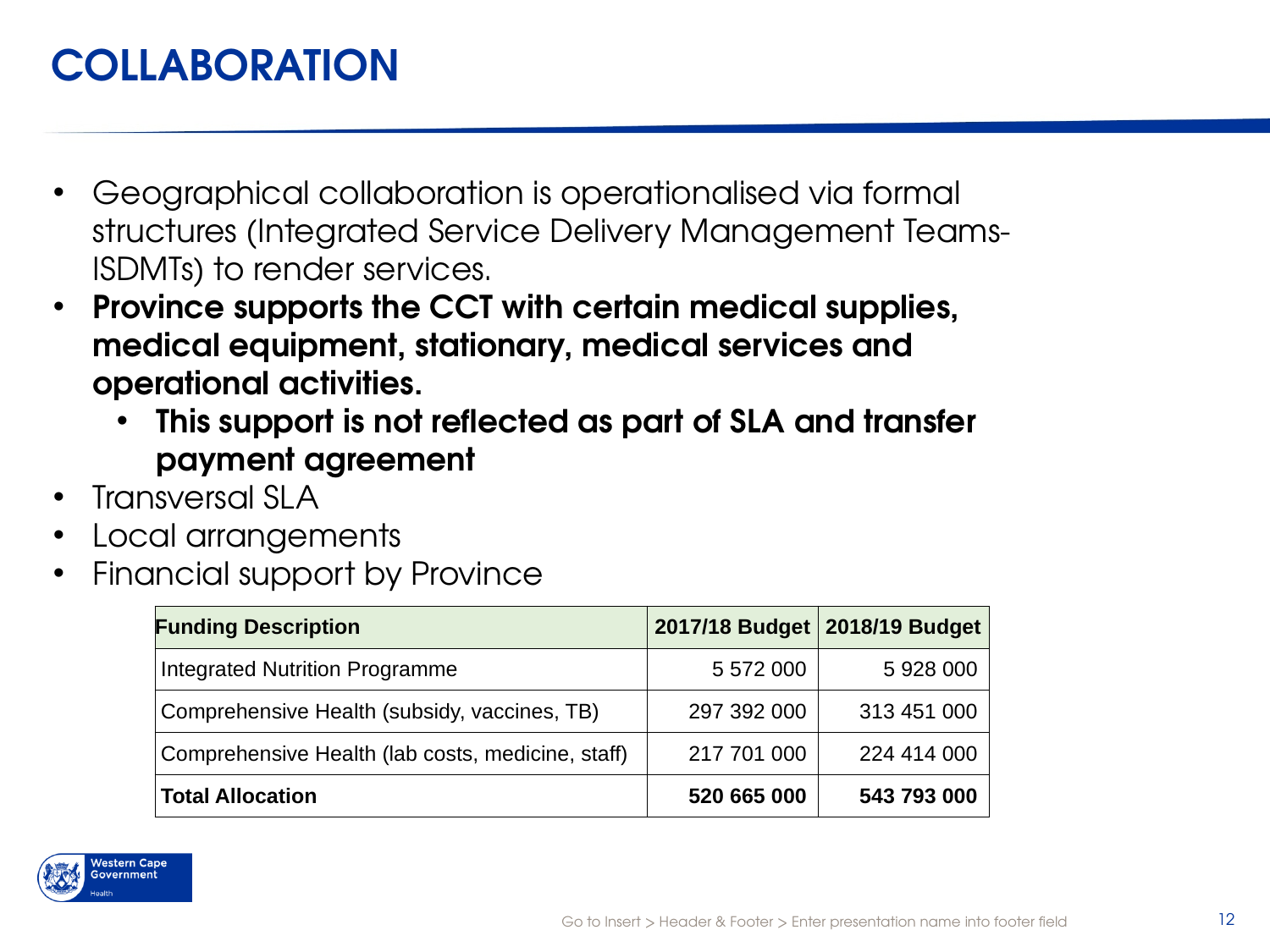

# COLLABORATION
Geographical collaboration is operationalised via formal structures (Integrated Service Delivery Management Teams- ISDMTs) to render services.
Province supports the CCT with certain medical supplies, medical equipment, stationary, medical services and operational activities.
This support is not reflected as part of SLA and transfer payment agreement
Transversal SLA
Local arrangements
Financial support by Province

| Funding Description | 2017/18 Budget | 2018/19 Budget |
| --- | --- | --- |
| Integrated Nutrition Programme | 5 572 000 | 5 928 000 |
| Comprehensive Health (subsidy, vaccines, TB) | 297 392 000 | 313 451 000 |
| Comprehensive Health (lab costs, medicine, staff) | 217 701 000 | 224 414 000 |
| Total Allocation | 520 665 000 | 543 793 000 |
Go to Insert > Header & Footer > Enter presentation name into footer field
12